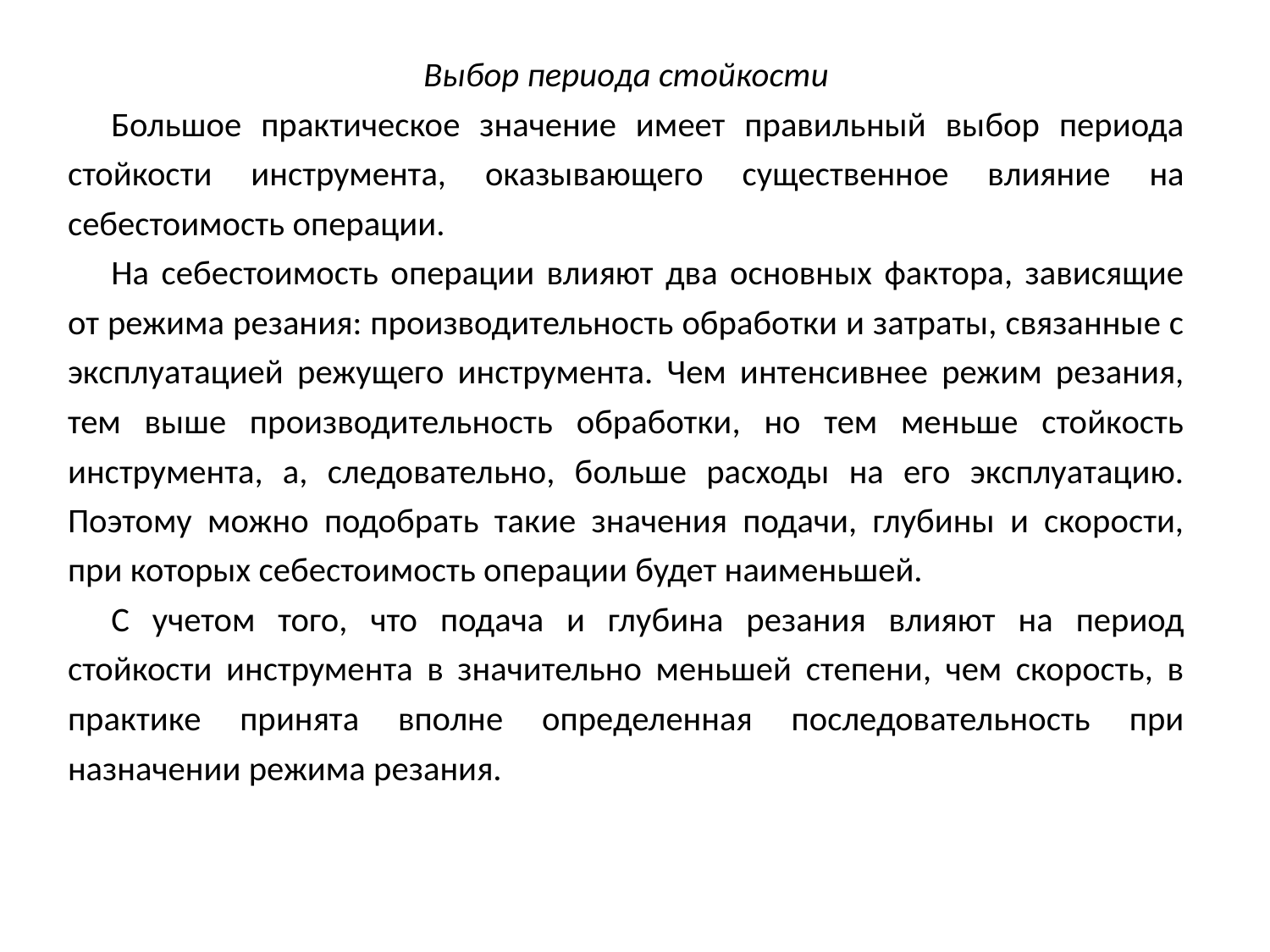

Выбор периода стойкости
Большое практическое значение имеет правильный выбор периода стойкости инструмента, оказывающего существенное влияние на себестоимость операции.
На себестоимость операции влияют два основных фактора, зависящие от режима резания: производительность обработки и затраты, связанные с эксплуатацией режущего инструмента. Чем интенсивнее режим резания, тем выше производительность обработки, но тем меньше стойкость инструмента, а, следовательно, больше расходы на его эксплуатацию. Поэтому можно подобрать такие значения подачи, глубины и скорости, при которых себестоимость операции будет наименьшей.
С учетом того, что подача и глубина резания влияют на период стойкости инструмента в значительно меньшей степени, чем скорость, в практике принята вполне определенная последовательность при назначении режима резания.